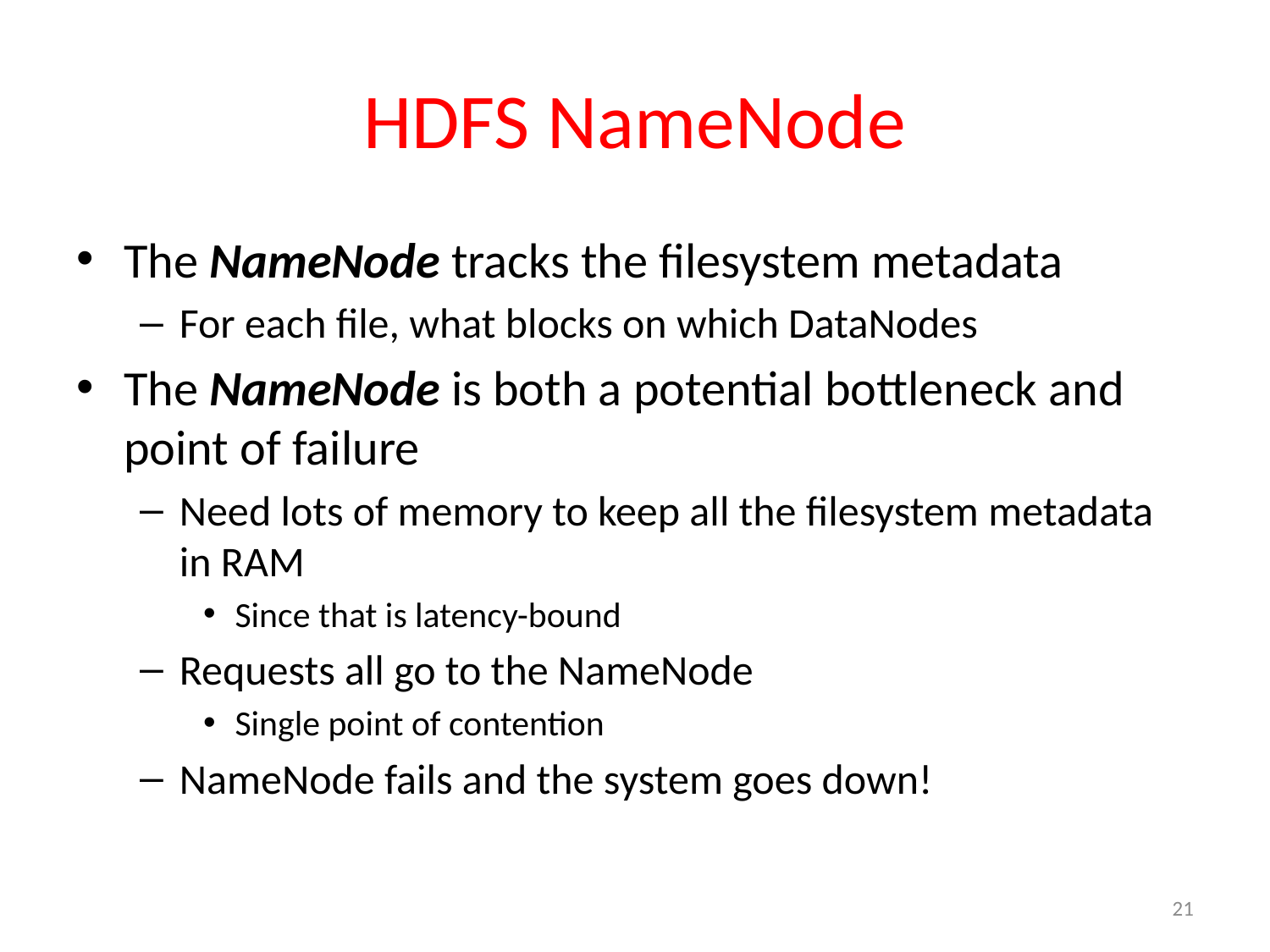

# HDFS NameNode
The NameNode tracks the filesystem metadata
For each file, what blocks on which DataNodes
The NameNode is both a potential bottleneck and point of failure
Need lots of memory to keep all the filesystem metadata in RAM
Since that is latency-bound
Requests all go to the NameNode
Single point of contention
NameNode fails and the system goes down!

21